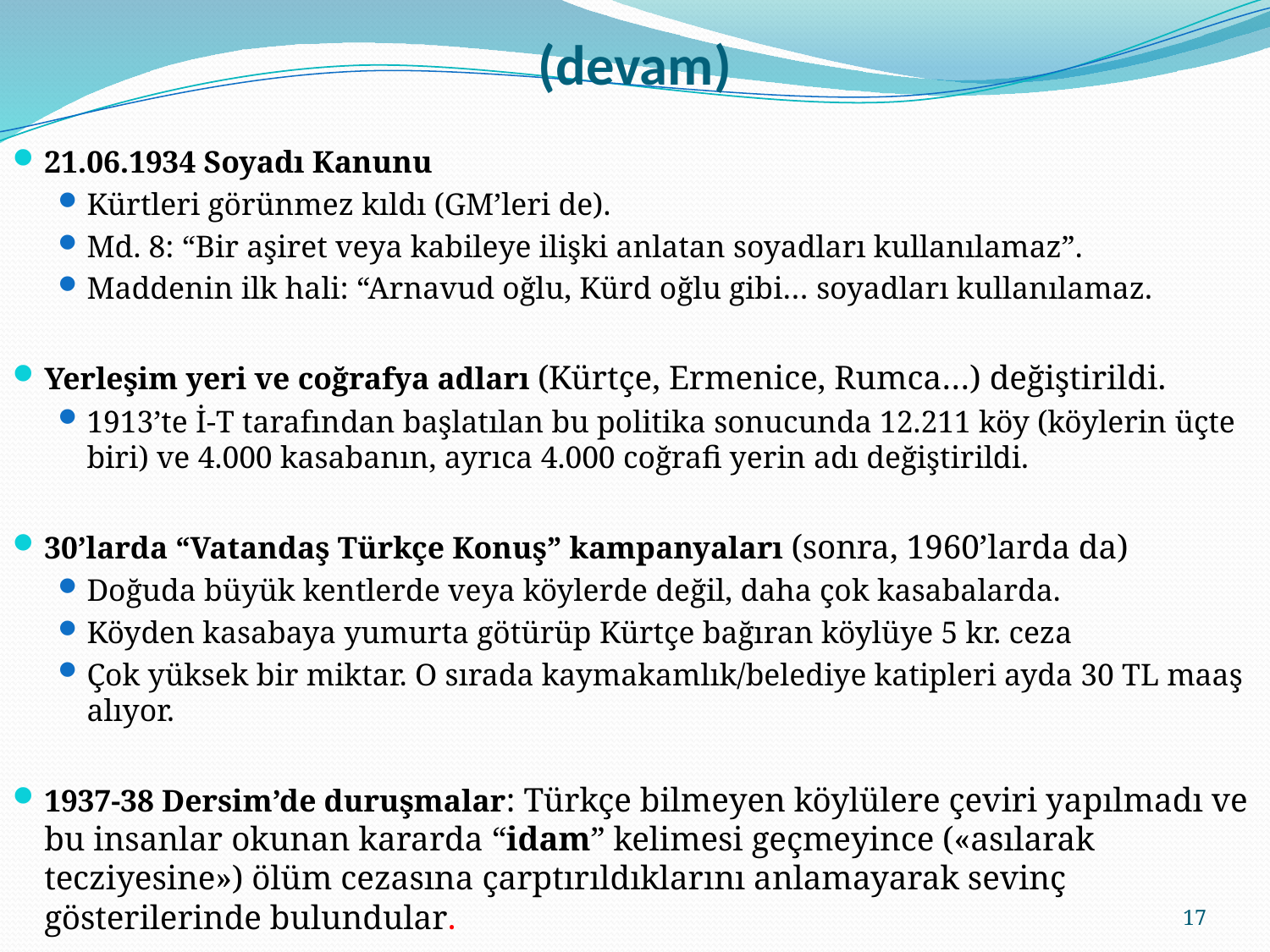

# (devam)
21.06.1934 Soyadı Kanunu
Kürtleri görünmez kıldı (GM’leri de).
Md. 8: “Bir aşiret veya kabileye ilişki anlatan soyadları kullanılamaz”.
Maddenin ilk hali: “Arnavud oğlu, Kürd oğlu gibi… soyadları kullanılamaz.

Yerleşim yeri ve coğrafya adları (Kürtçe, Ermenice, Rumca…) değiştirildi.
1913’te İ-T tarafından başlatılan bu politika sonucunda 12.211 köy (köylerin üçte biri) ve 4.000 kasabanın, ayrıca 4.000 coğrafi yerin adı değiştirildi.

30’larda “Vatandaş Türkçe Konuş” kampanyaları (sonra, 1960’larda da)
Doğuda büyük kentlerde veya köylerde değil, daha çok kasabalarda.
Köyden kasabaya yumurta götürüp Kürtçe bağıran köylüye 5 kr. ceza
Çok yüksek bir miktar. O sırada kaymakamlık/belediye katipleri ayda 30 TL maaş alıyor.

1937-38 Dersim’de duruşmalar: Türkçe bilmeyen köylülere çeviri yapılmadı ve bu insanlar okunan kararda “idam” kelimesi geçmeyince («asılarak tecziyesine») ölüm cezasına çarptırıldıklarını anlamayarak sevinç gösterilerinde bulundular.
17